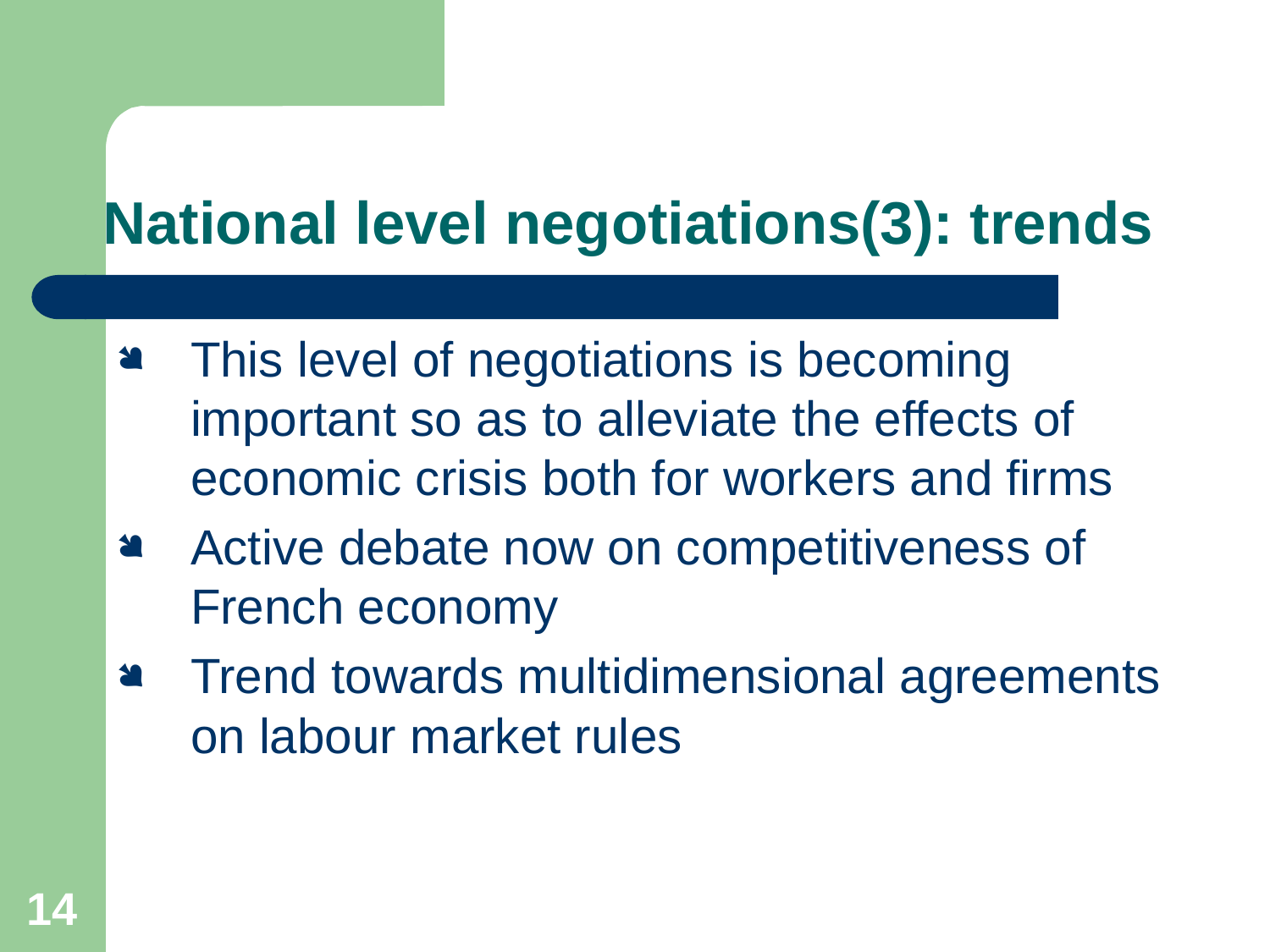

National level negotiations(3): trends
This level of negotiations is becoming important so as to alleviate the effects of economic crisis both for workers and firms
Active debate now on competitiveness of French economy
Trend towards multidimensional agreements on labour market rules

14